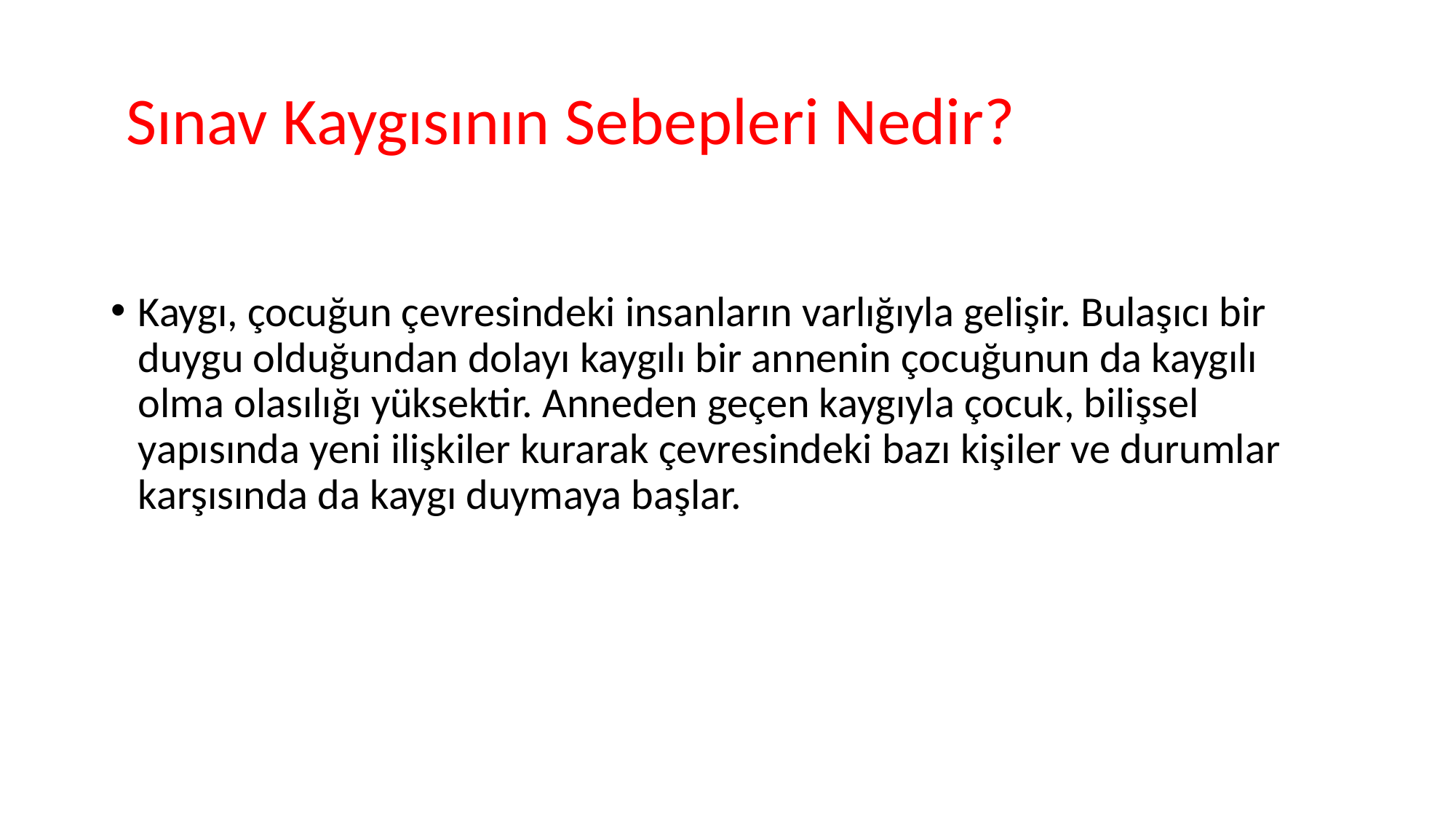

# Sınav Kaygısının Sebepleri Nedir?

Kaygı, çocuğun çevresindeki insanların varlığıyla gelişir. Bulaşıcı bir duygu olduğundan dolayı kaygılı bir annenin çocuğunun da kaygılı olma olasılığı yüksektir. Anneden geçen kaygıyla çocuk, bilişsel yapısında yeni ilişkiler kurarak çevresindeki bazı kişiler ve durumlar karşısında da kaygı duymaya başlar.